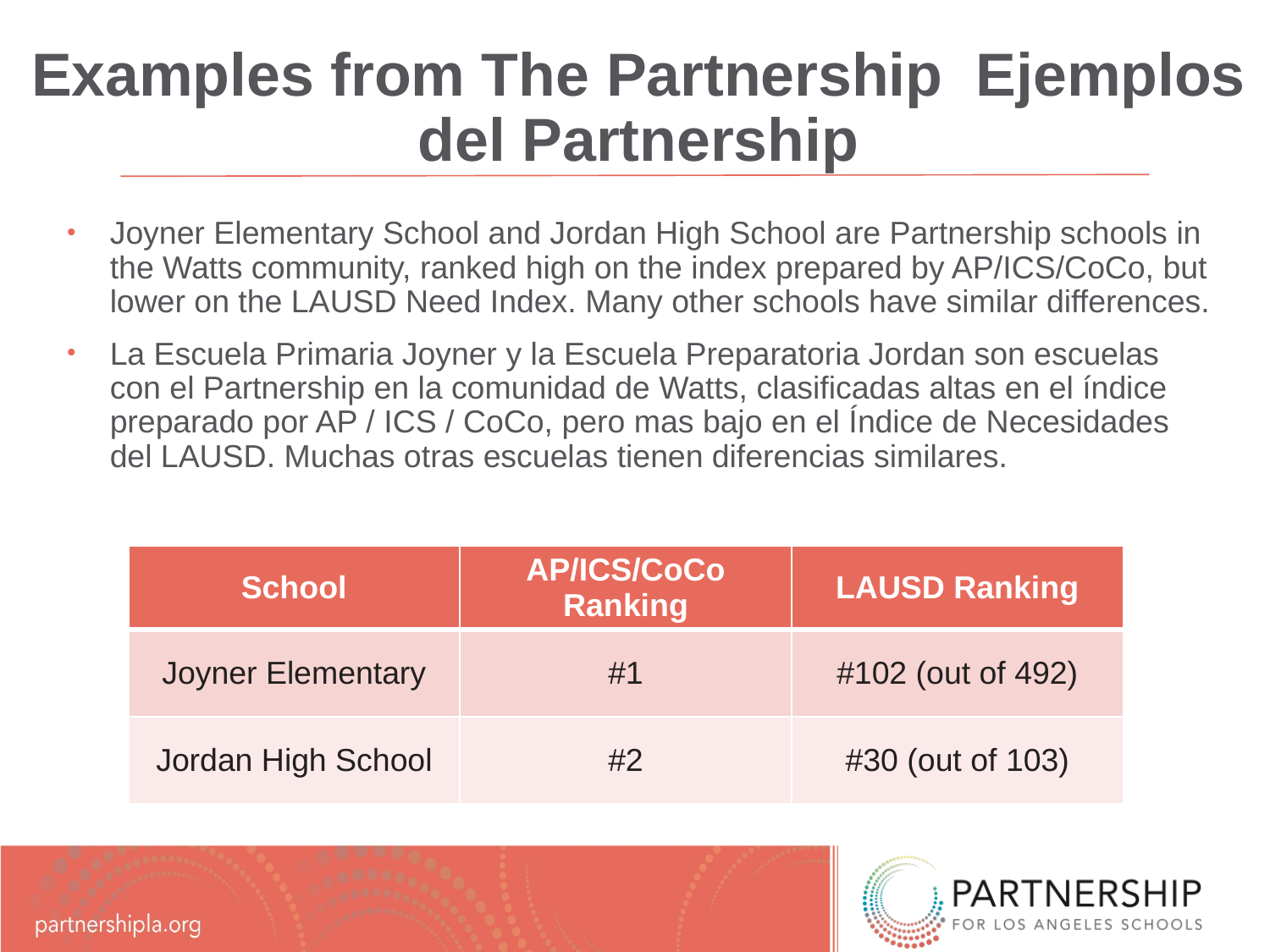

# Examples from The Partnership  Ejemplos del Partnership
Joyner Elementary School and Jordan High School are Partnership schools in the Watts community, ranked high on the index prepared by AP/ICS/CoCo, but lower on the LAUSD Need Index. Many other schools have similar differences.
La Escuela Primaria Joyner y la Escuela Preparatoria Jordan son escuelas con el Partnership en la comunidad de Watts, clasificadas altas en el índice preparado por AP / ICS / CoCo, pero mas bajo en el Índice de Necesidades del LAUSD. Muchas otras escuelas tienen diferencias similares.

| School | AP/ICS/CoCo Ranking | LAUSD Ranking |
| --- | --- | --- |
| Joyner Elementary | #1 | #102 (out of 492) |
| Jordan High School | #2 | #30 (out of 103) |